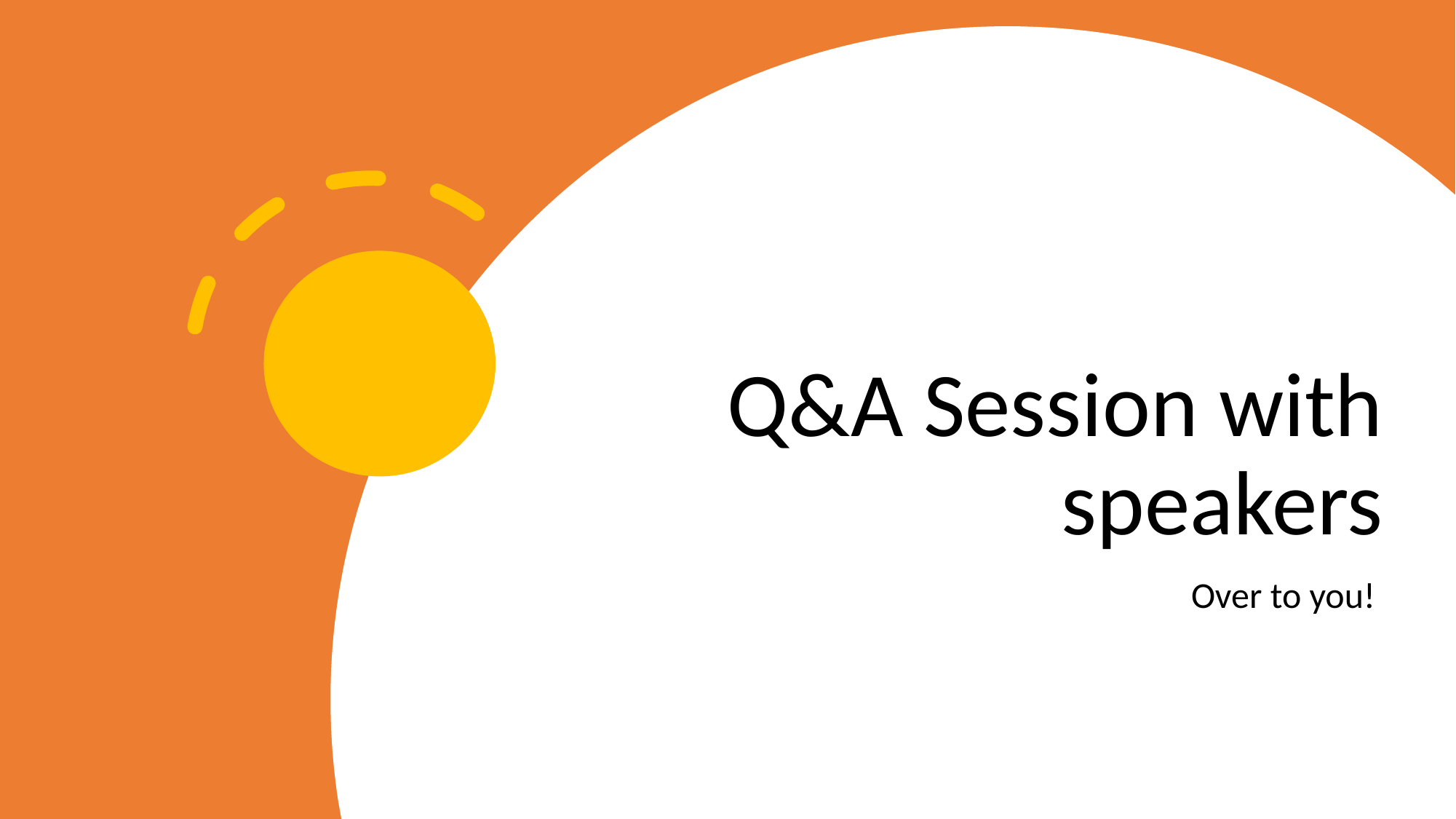

# Q&A Session with speakers

Over to you!